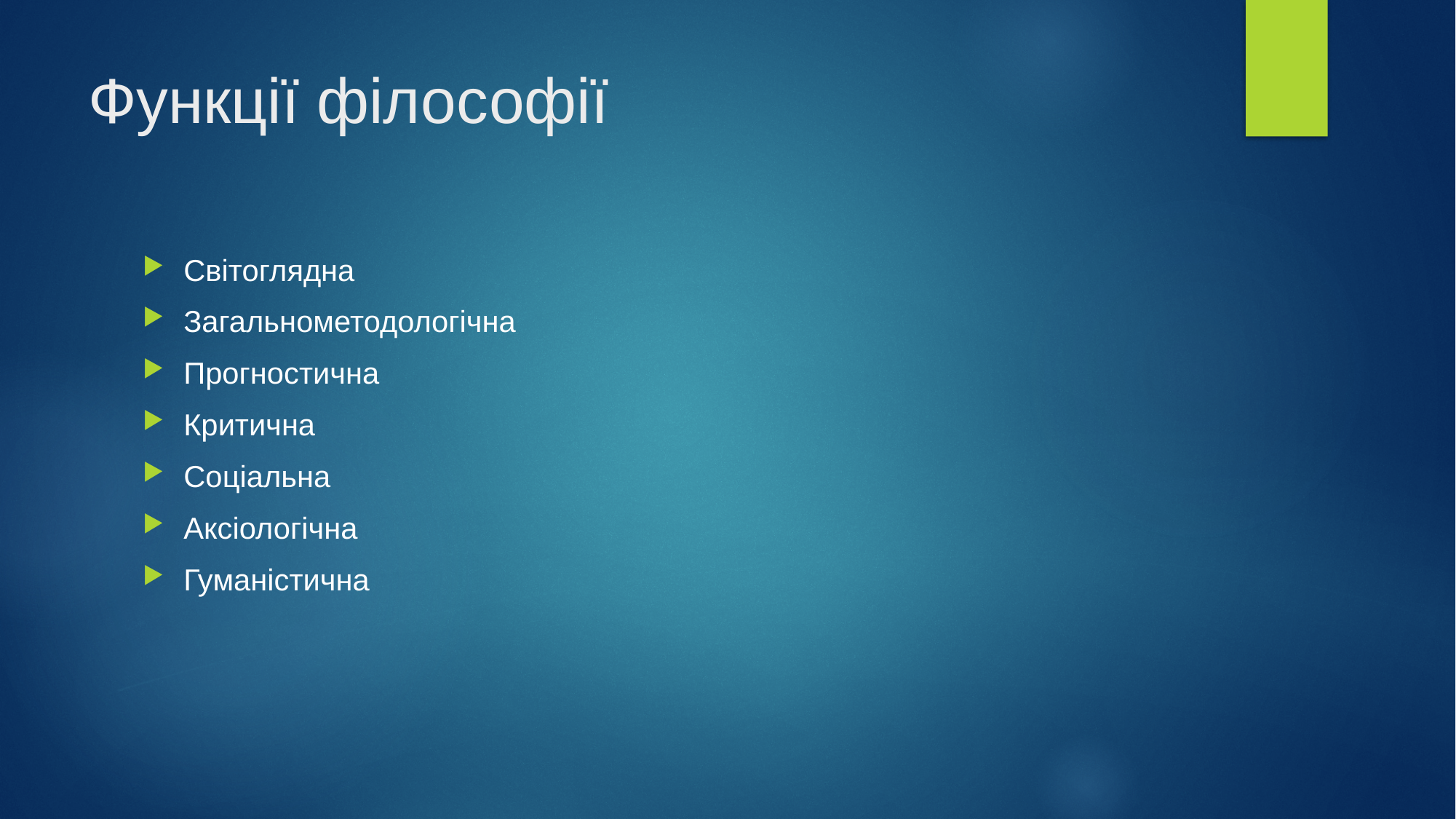

# Функції філософії
Світоглядна
Загальнометодологічна
Прогностична
Критична
Соціальна
Аксіологічна
Гуманістична